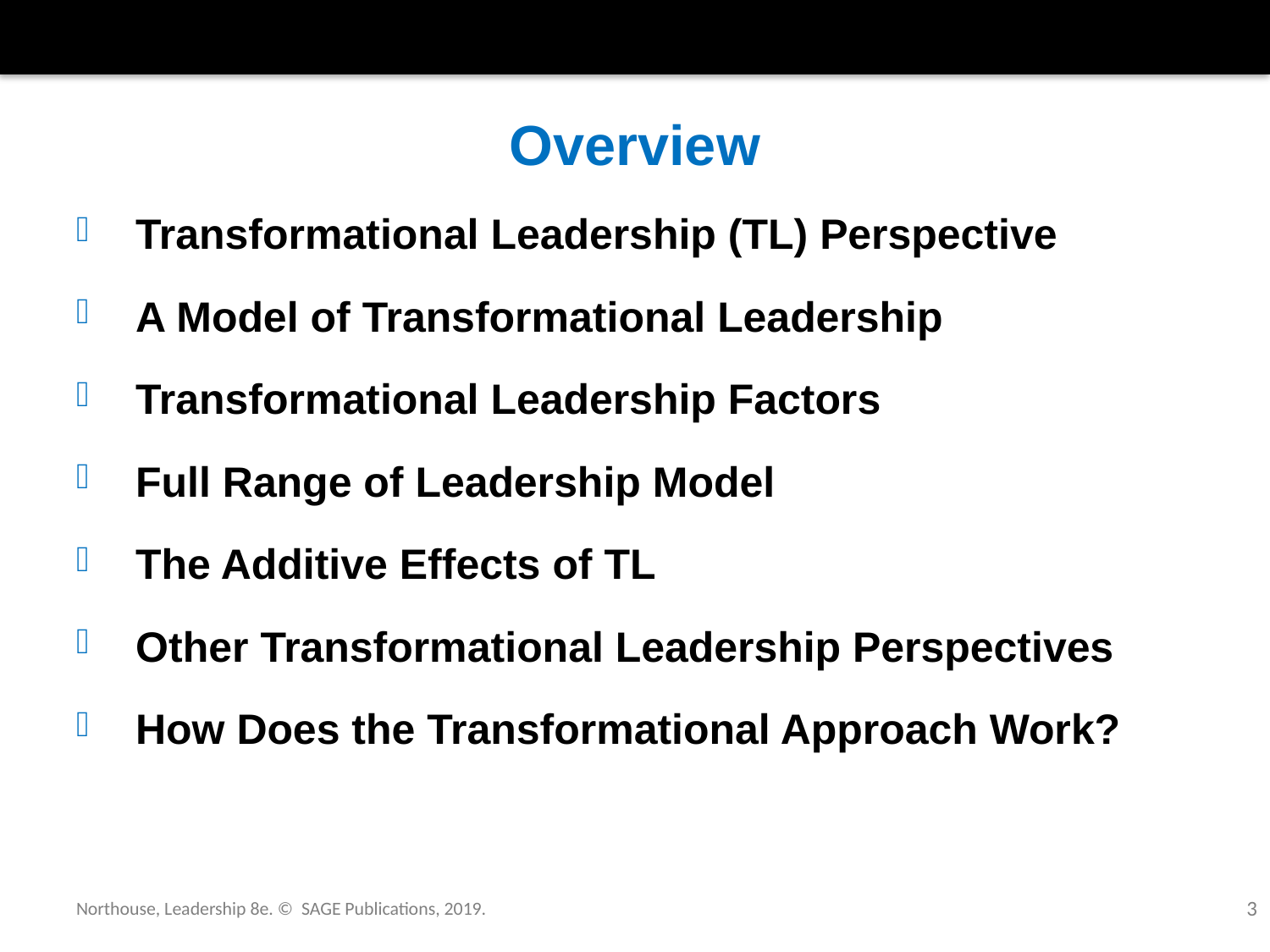

# Overview
 Transformational Leadership (TL) Perspective
 A Model of Transformational Leadership
 Transformational Leadership Factors
 Full Range of Leadership Model
 The Additive Effects of TL
 Other Transformational Leadership Perspectives
 How Does the Transformational Approach Work?
Northouse, Leadership 8e. ©  SAGE Publications, 2019.
3